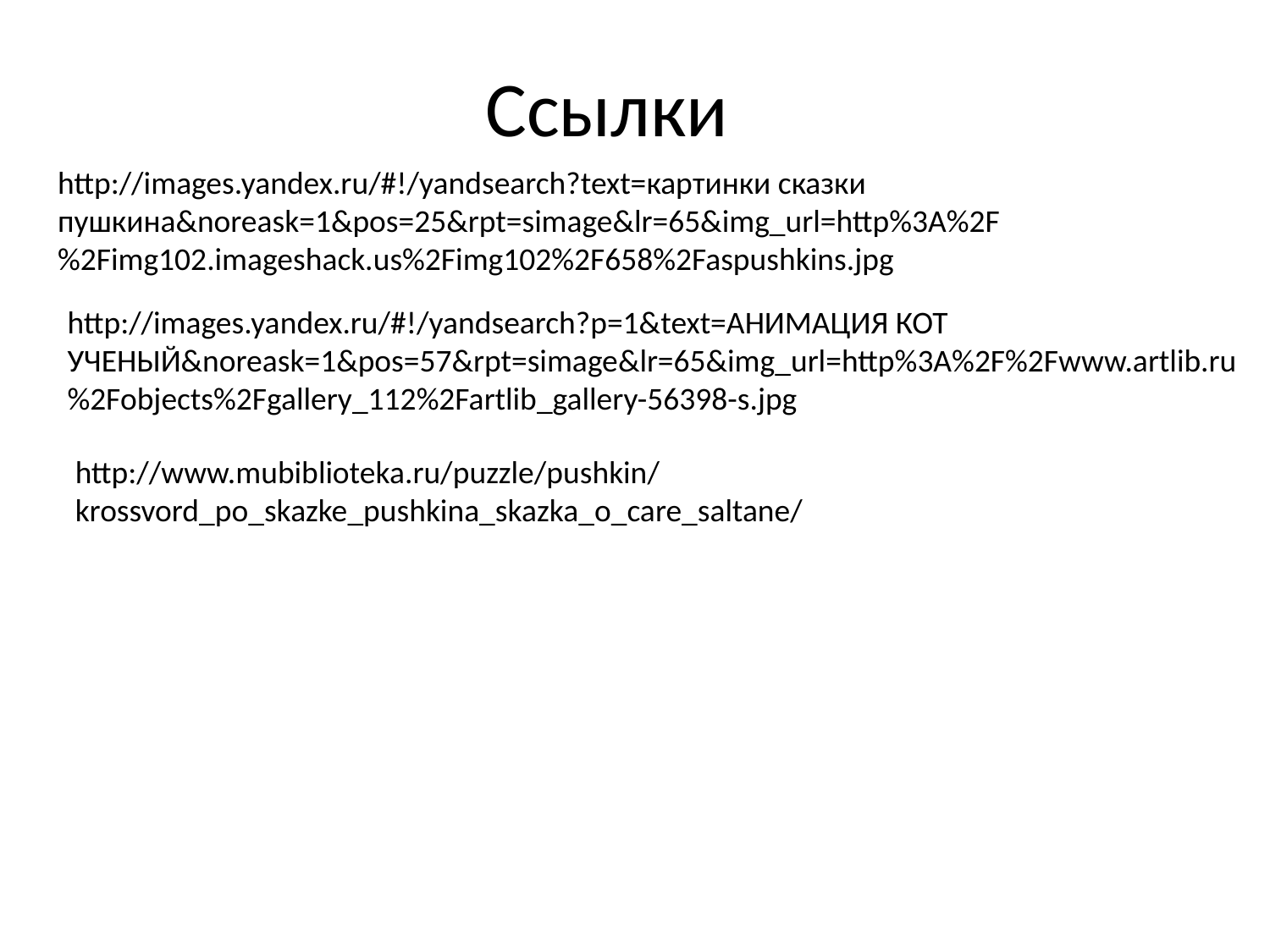

# Ссылки
http://images.yandex.ru/#!/yandsearch?text=картинки сказки пушкина&noreask=1&pos=25&rpt=simage&lr=65&img_url=http%3A%2F%2Fimg102.imageshack.us%2Fimg102%2F658%2Faspushkins.jpg
http://images.yandex.ru/#!/yandsearch?p=1&text=АНИМАЦИЯ КОТ УЧЕНЫЙ&noreask=1&pos=57&rpt=simage&lr=65&img_url=http%3A%2F%2Fwww.artlib.ru%2Fobjects%2Fgallery_112%2Fartlib_gallery-56398-s.jpg
http://www.mubiblioteka.ru/puzzle/pushkin/krossvord_po_skazke_pushkina_skazka_o_care_saltane/